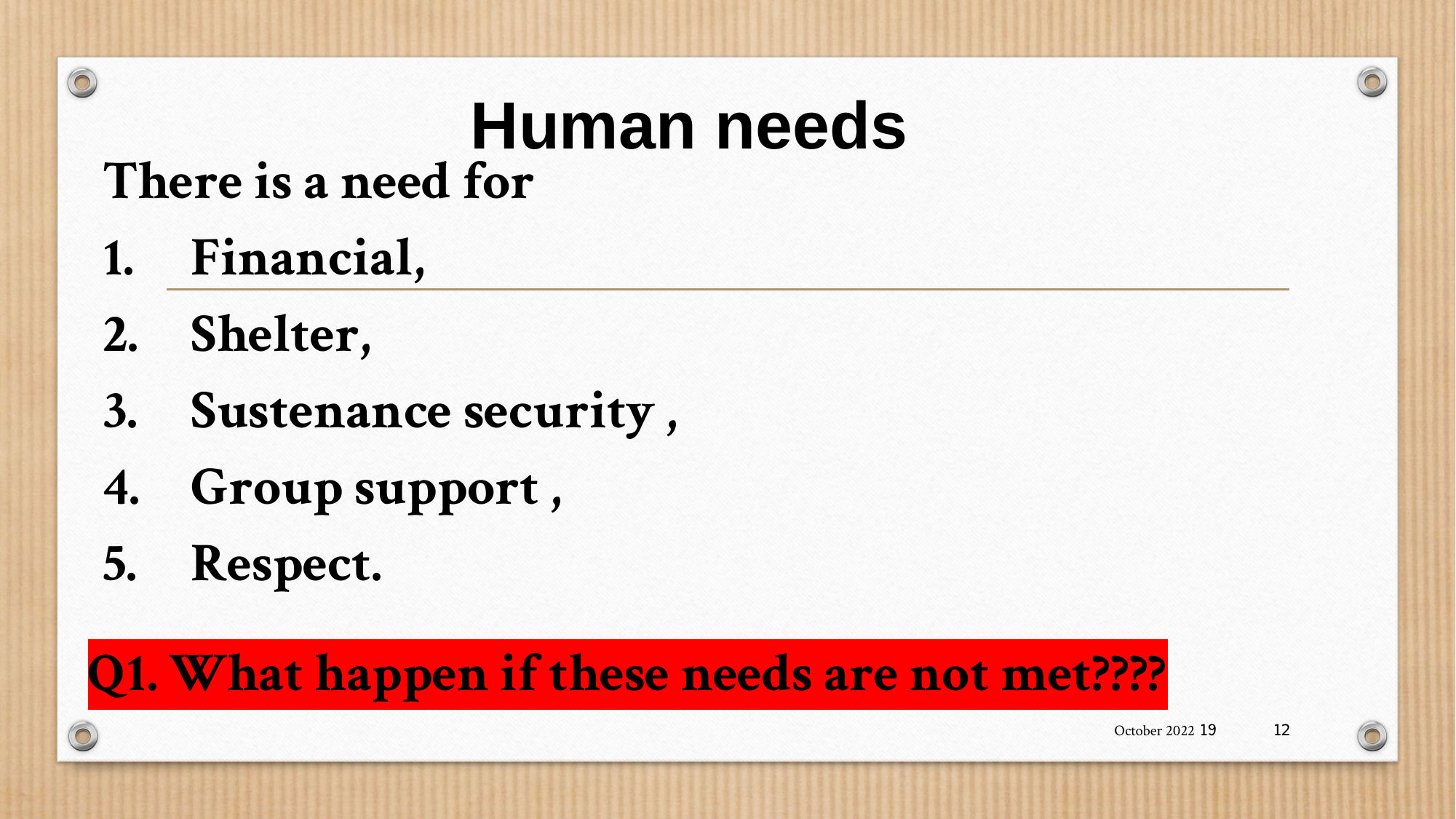

Human needs
There is a need for
Financial,
Shelter,
Sustenance security ,
Group support ,
Respect.

Q1. What happen if these needs are not met????
19 October 2022
12